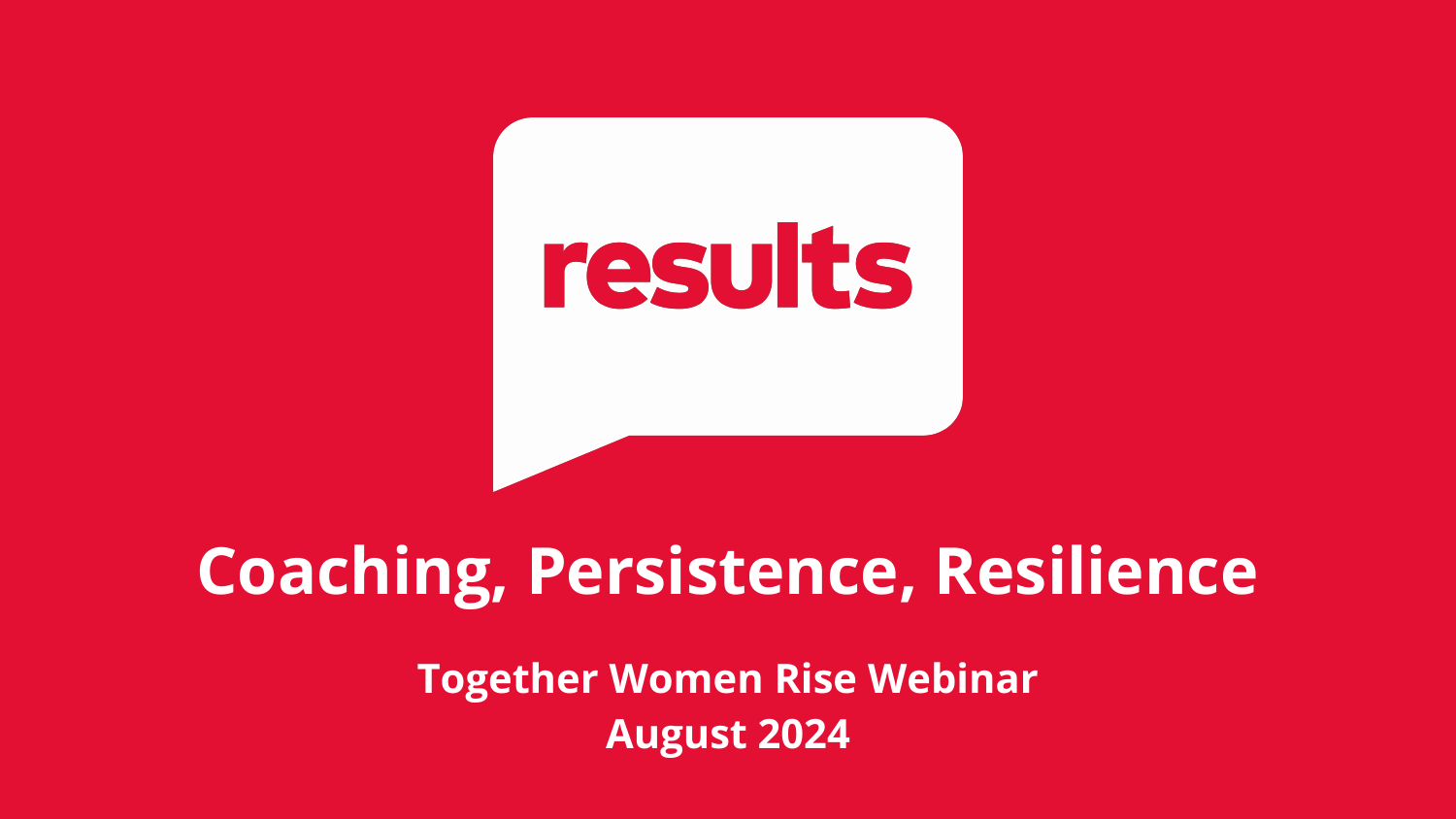

# Coaching, Persistence, Resilience Together Women Rise Webinar August 2024